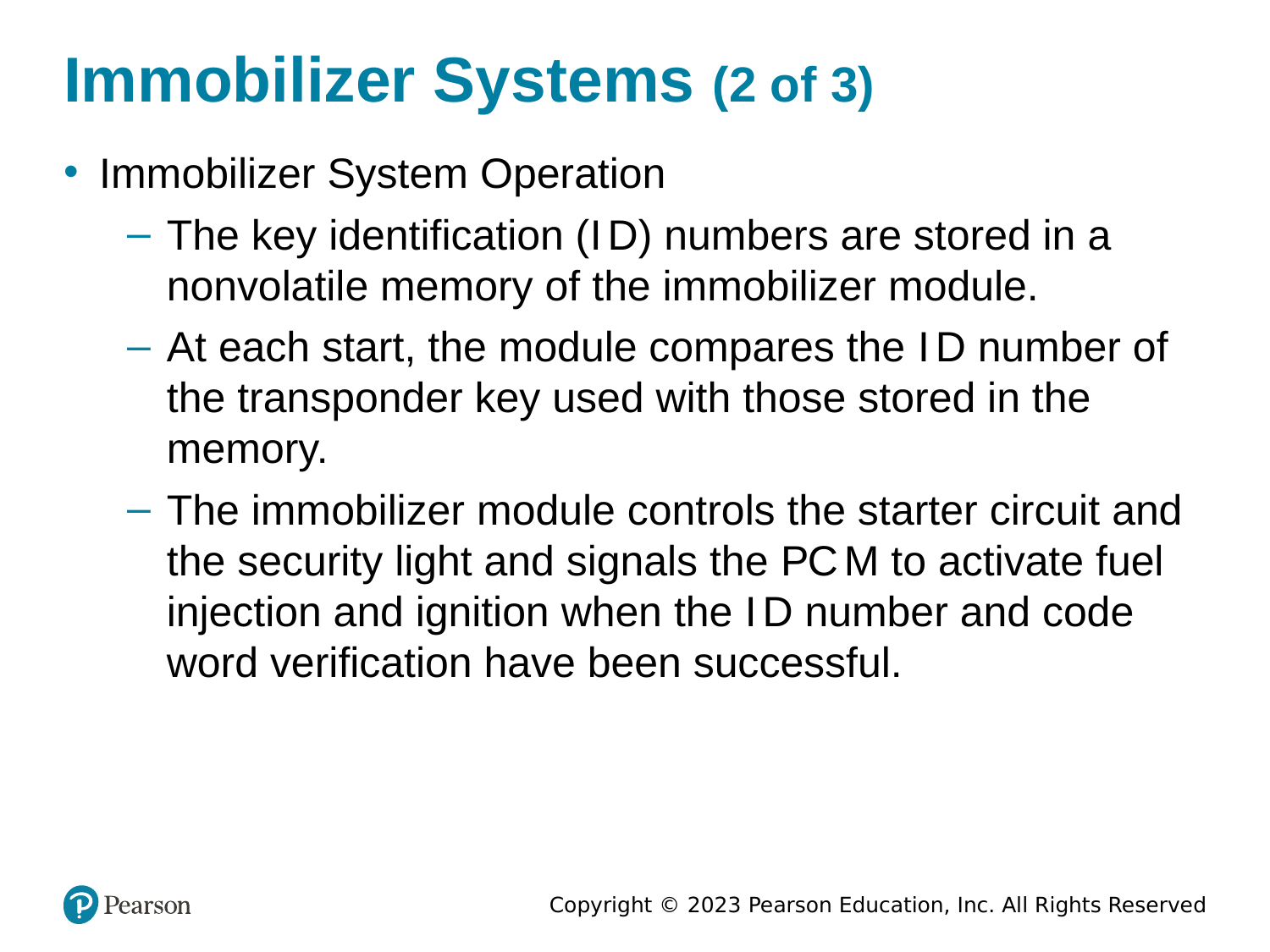

# Immobilizer Systems (2 of 3)
Immobilizer System Operation
The key identification (I D) numbers are stored in a nonvolatile memory of the immobilizer module.
At each start, the module compares the I D number of the transponder key used with those stored in the memory.
The immobilizer module controls the starter circuit and the security light and signals the P C M to activate fuel injection and ignition when the I D number and code word verification have been successful.